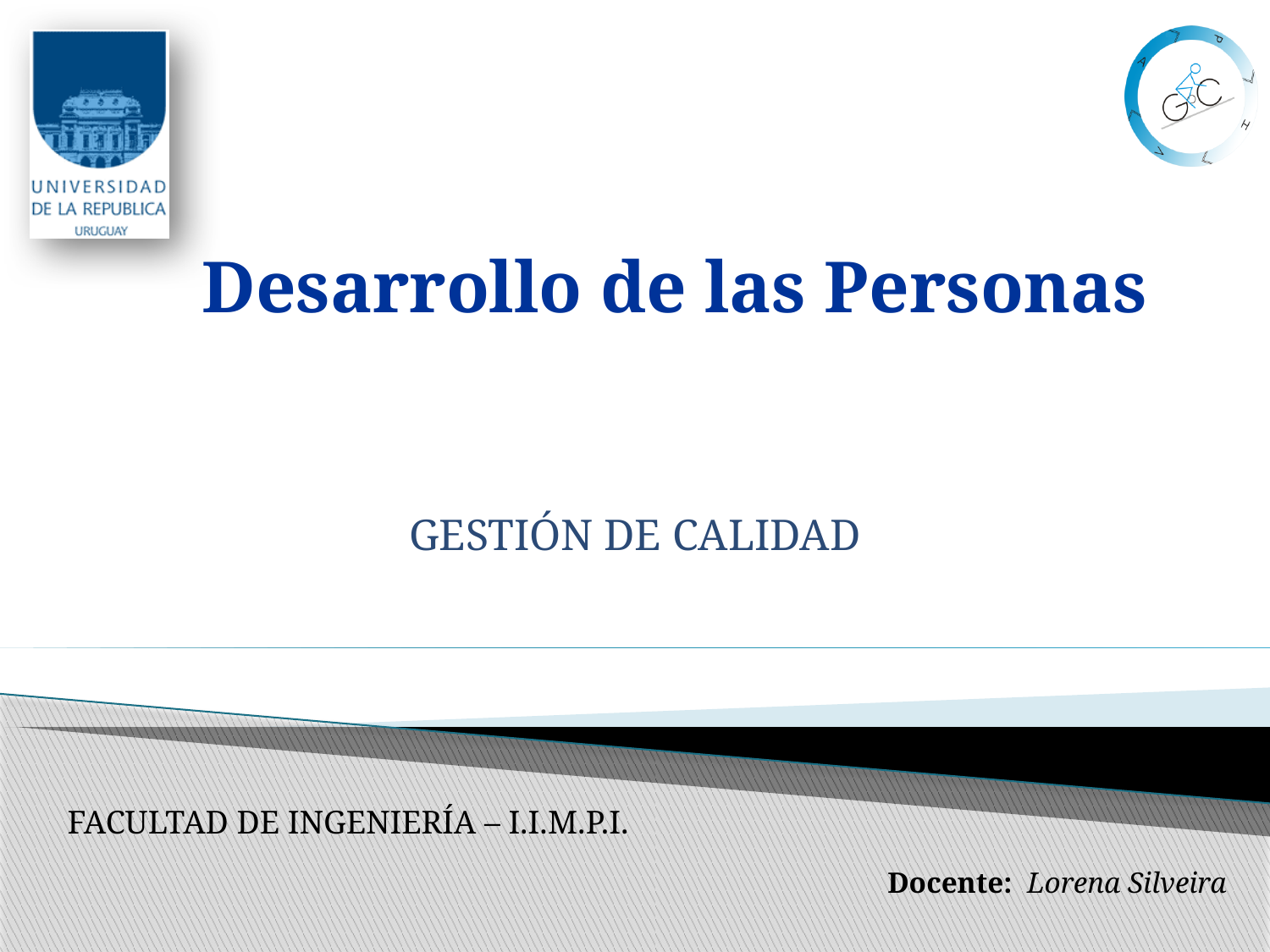

Desarrollo de las Personas
GESTIÓN DE CALIDAD
FACULTAD DE INGENIERÍA – I.I.M.P.I.
Docente:  Lorena Silveira